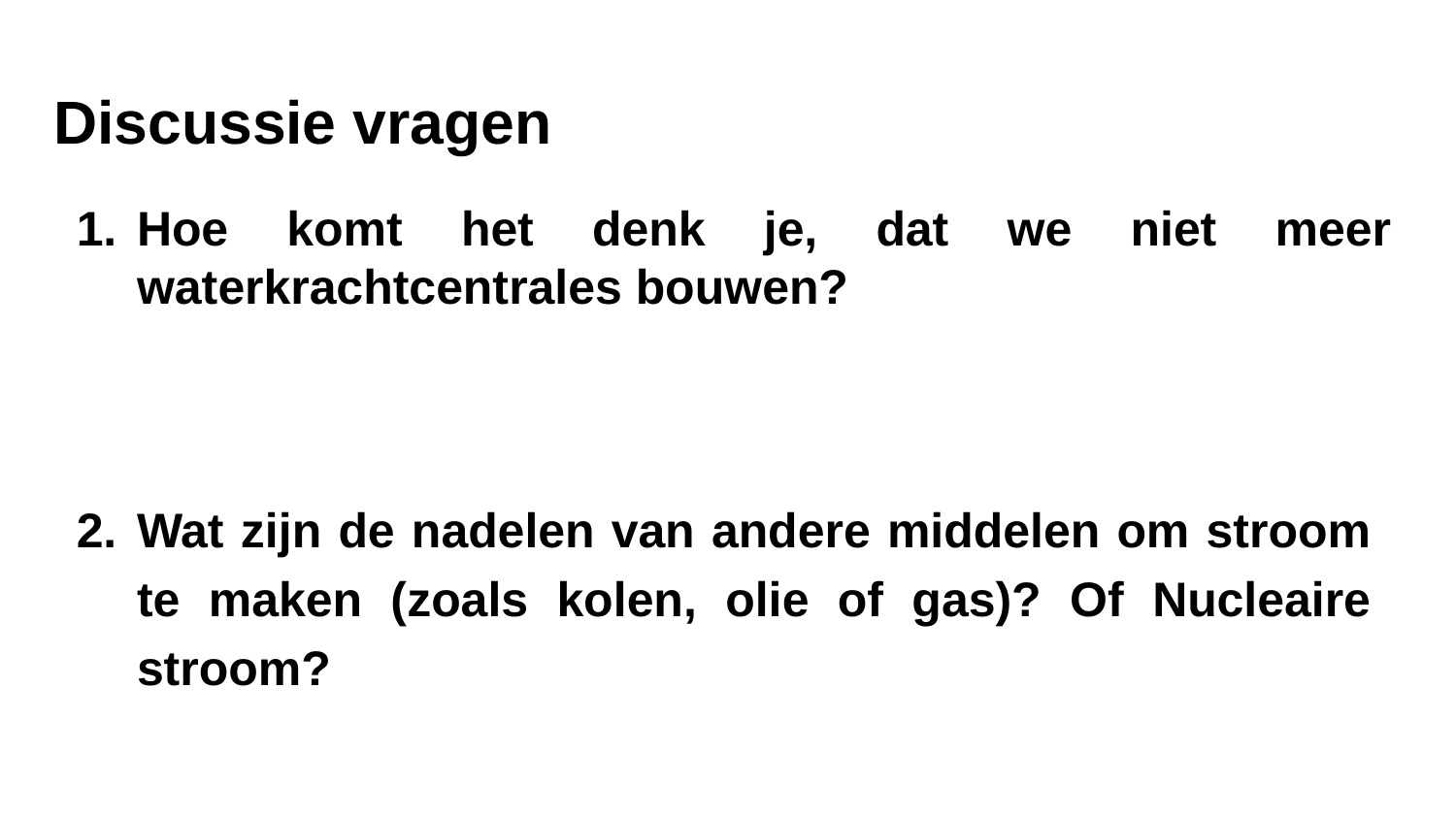

# Discussie vragen
Hoe komt het denk je, dat we niet meer waterkrachtcentrales bouwen?

Wat zijn de nadelen van andere middelen om stroom te maken (zoals kolen, olie of gas)? Of Nucleaire stroom?